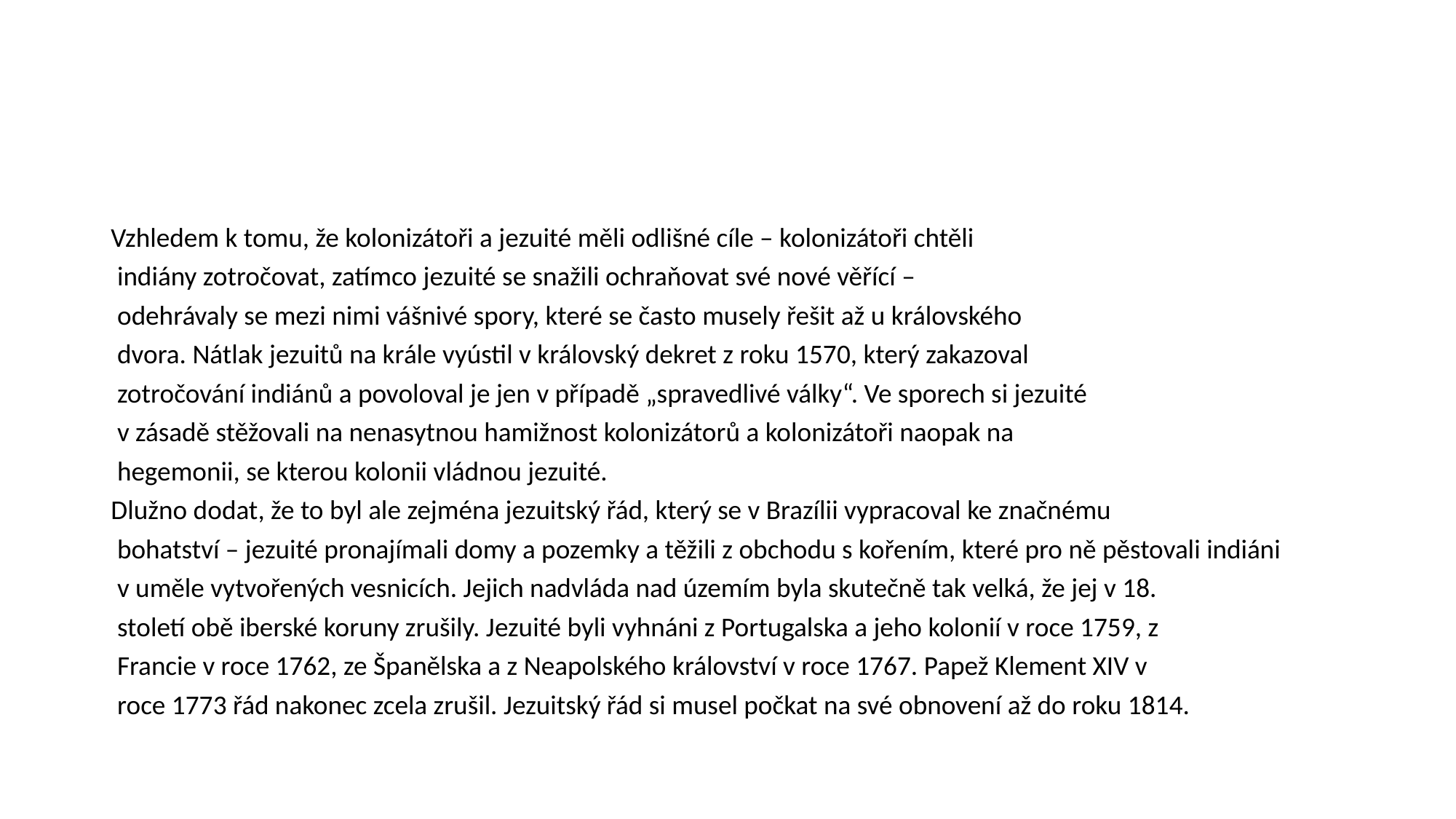

#
Vzhledem k tomu, že kolonizátoři a jezuité měli odlišné cíle – kolonizátoři chtěli
 indiány zotročovat, zatímco jezuité se snažili ochraňovat své nové věřící –
 odehrávaly se mezi nimi vášnivé spory, které se často musely řešit až u královského
 dvora. Nátlak jezuitů na krále vyústil v královský dekret z roku 1570, který zakazoval
 zotročování indiánů a povoloval je jen v případě „spravedlivé války“. Ve sporech si jezuité
 v zásadě stěžovali na nenasytnou hamižnost kolonizátorů a kolonizátoři naopak na
 hegemonii, se kterou kolonii vládnou jezuité.
Dlužno dodat, že to byl ale zejména jezuitský řád, který se v Brazílii vypracoval ke značnému
 bohatství – jezuité pronajímali domy a pozemky a těžili z obchodu s kořením, které pro ně pěstovali indiáni
 v uměle vytvořených vesnicích. Jejich nadvláda nad územím byla skutečně tak velká, že jej v 18.
 století obě iberské koruny zrušily. Jezuité byli vyhnáni z Portugalska a jeho kolonií v roce 1759, z
 Francie v roce 1762, ze Španělska a z Neapolského království v roce 1767. Papež Klement XIV v
 roce 1773 řád nakonec zcela zrušil. Jezuitský řád si musel počkat na své obnovení až do roku 1814.